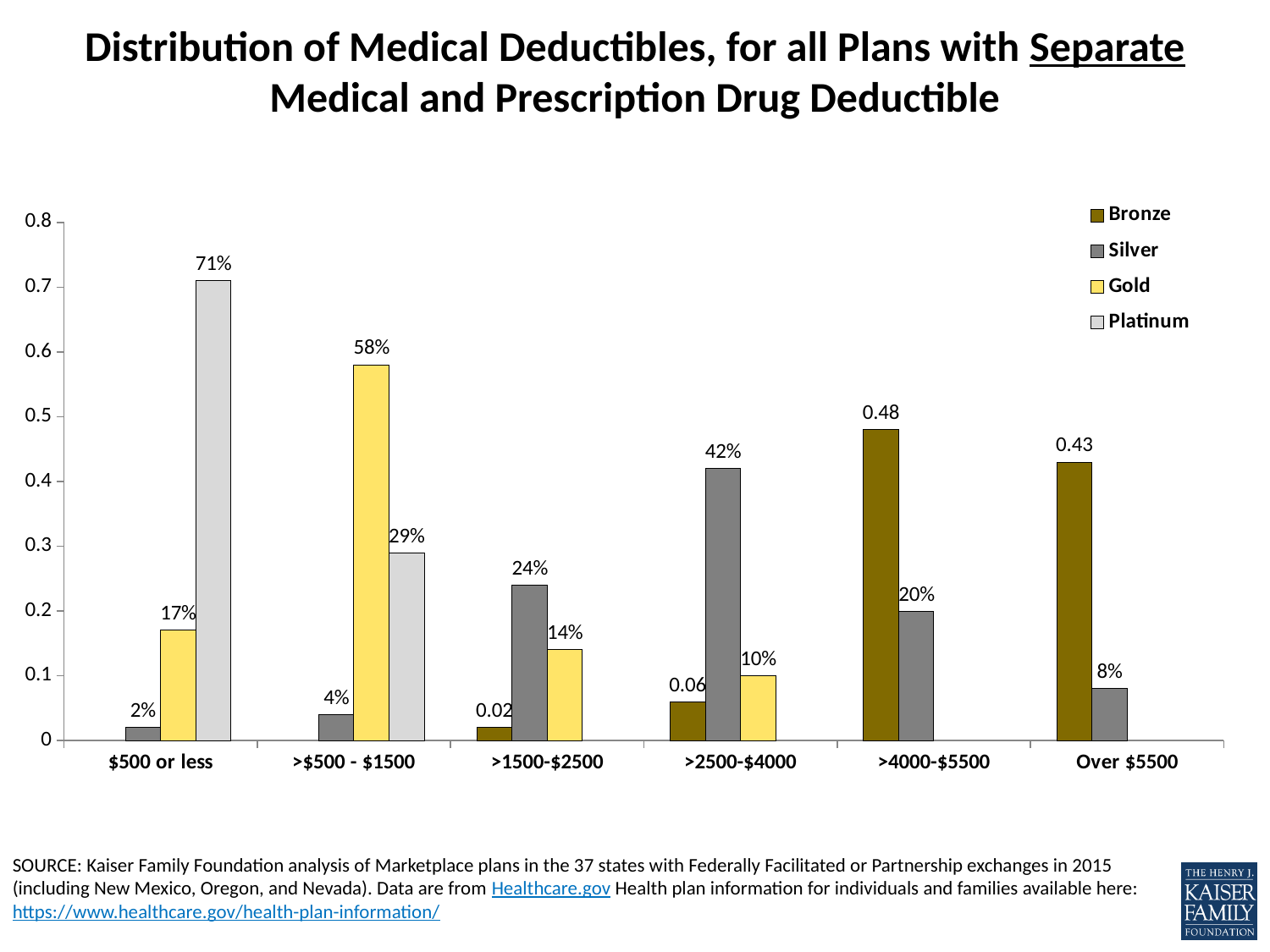

# Distribution of Medical Deductibles, for all Plans with Separate Medical and Prescription Drug Deductible

### Chart

| Category | Bronze | Silver | Gold | Platinum |
|---|---|---|---|---|
| $500 or less | None | 0.02 | 0.17 | 0.71 |
| >$500 - $1500 | None | 0.04 | 0.58 | 0.29 |
| >1500-$2500 | 0.02 | 0.24 | 0.14 | None |
| >2500-$4000 | 0.06 | 0.42 | 0.1 | None |
| >4000-$5500 | 0.48 | 0.2 | None | None |
| Over $5500 | 0.43 | 0.08 | None | None |